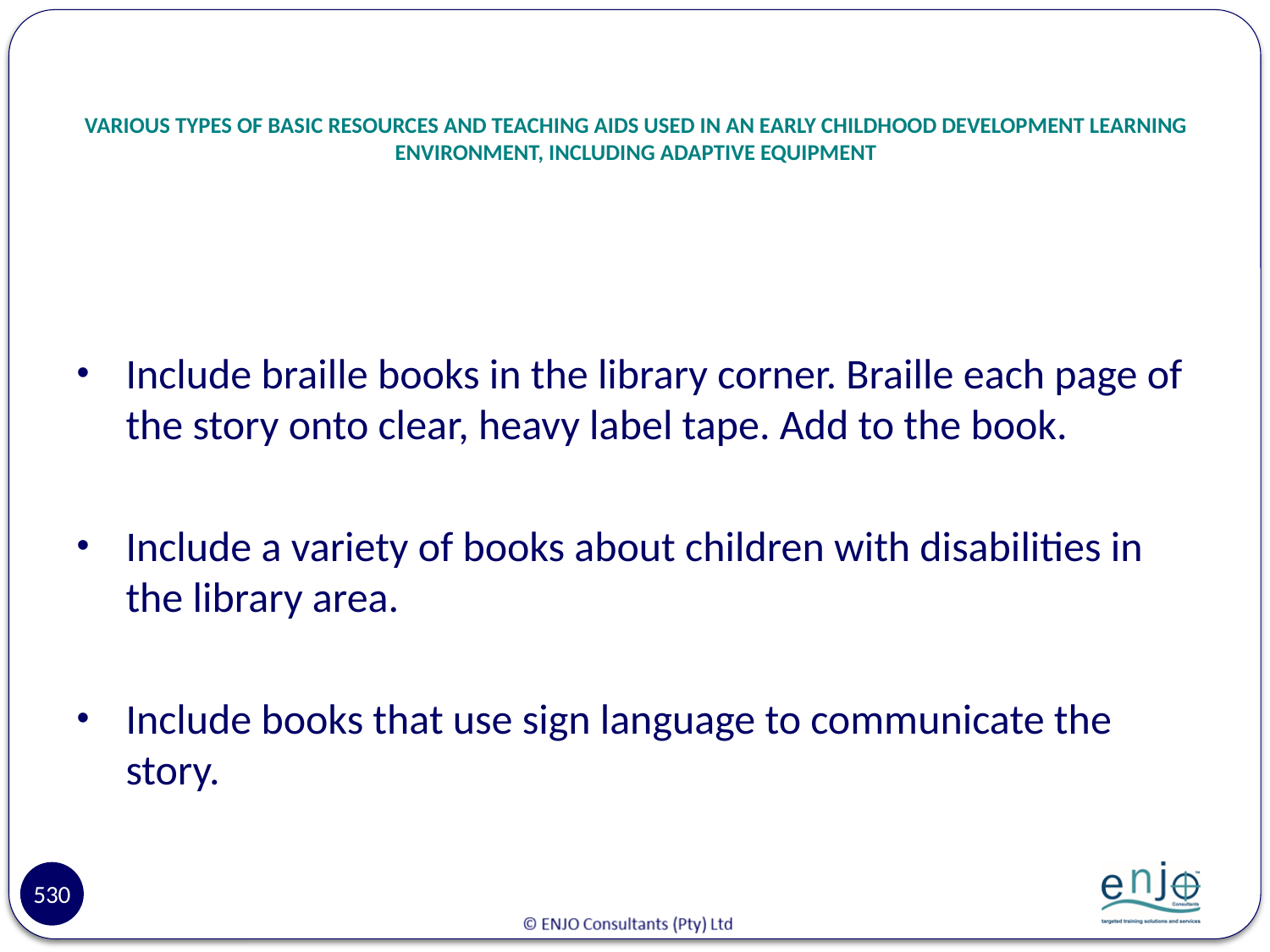

# VARIOUS TYPES OF BASIC RESOURCES AND TEACHING AIDS USED IN AN EARLY CHILDHOOD DEVELOPMENT LEARNING ENVIRONMENT, INCLUDING ADAPTIVE EQUIPMENT
Include braille books in the library corner. Braille each page of the story onto clear, heavy label tape. Add to the book.

Include a variety of books about children with disabilities in the library area.

Include books that use sign language to communicate the story.

530